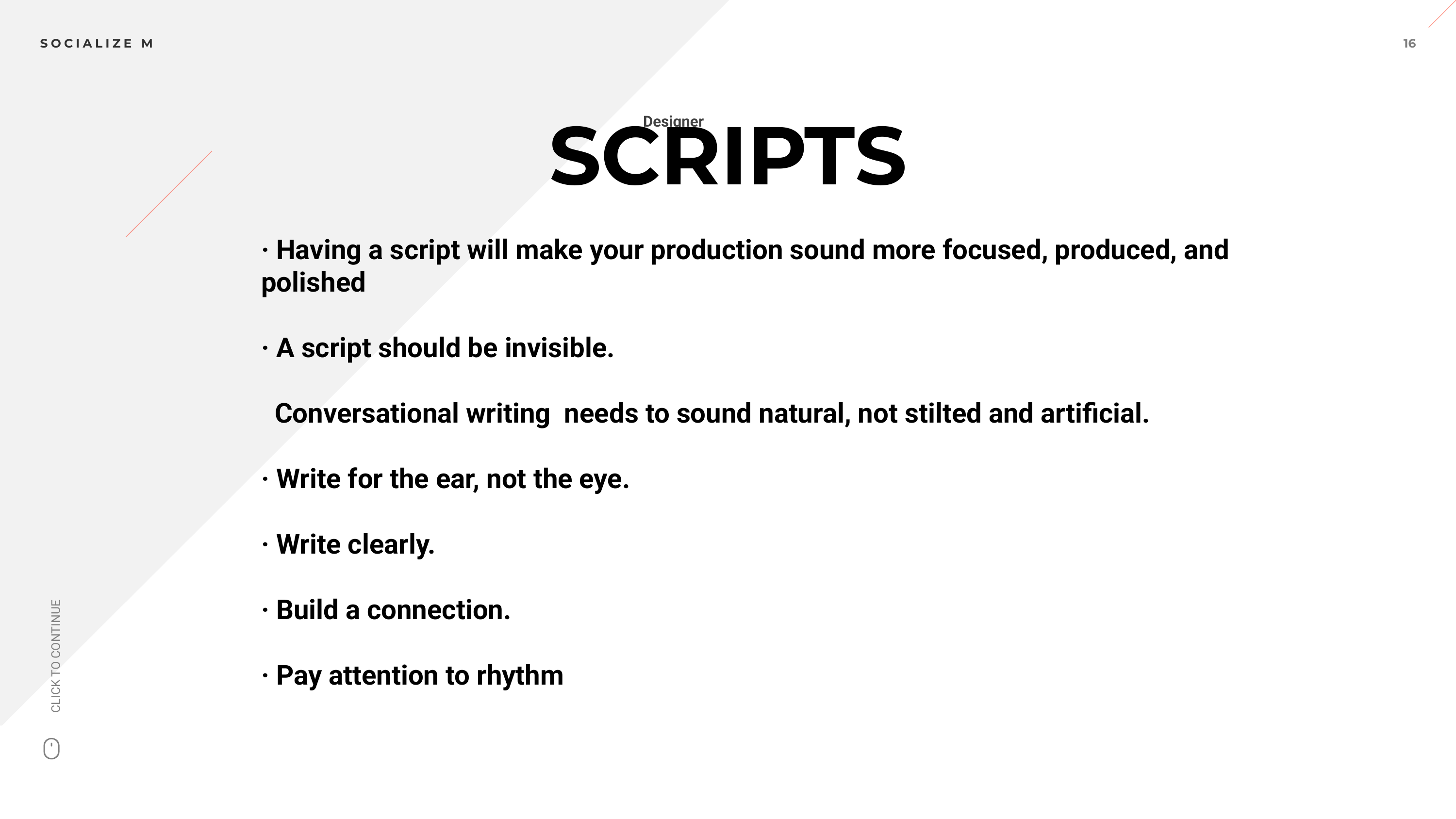

16
Designer
SCRIPTS
· Having a script will make your production sound more focused, produced, and polished

· A script should be invisible.

  Conversational writing  needs to sound natural, not stilted and artificial.

· Write for the ear, not the eye.
· Write clearly.
· Build a connection.
· Pay attention to rhythm

CLICK TO CONTINUE